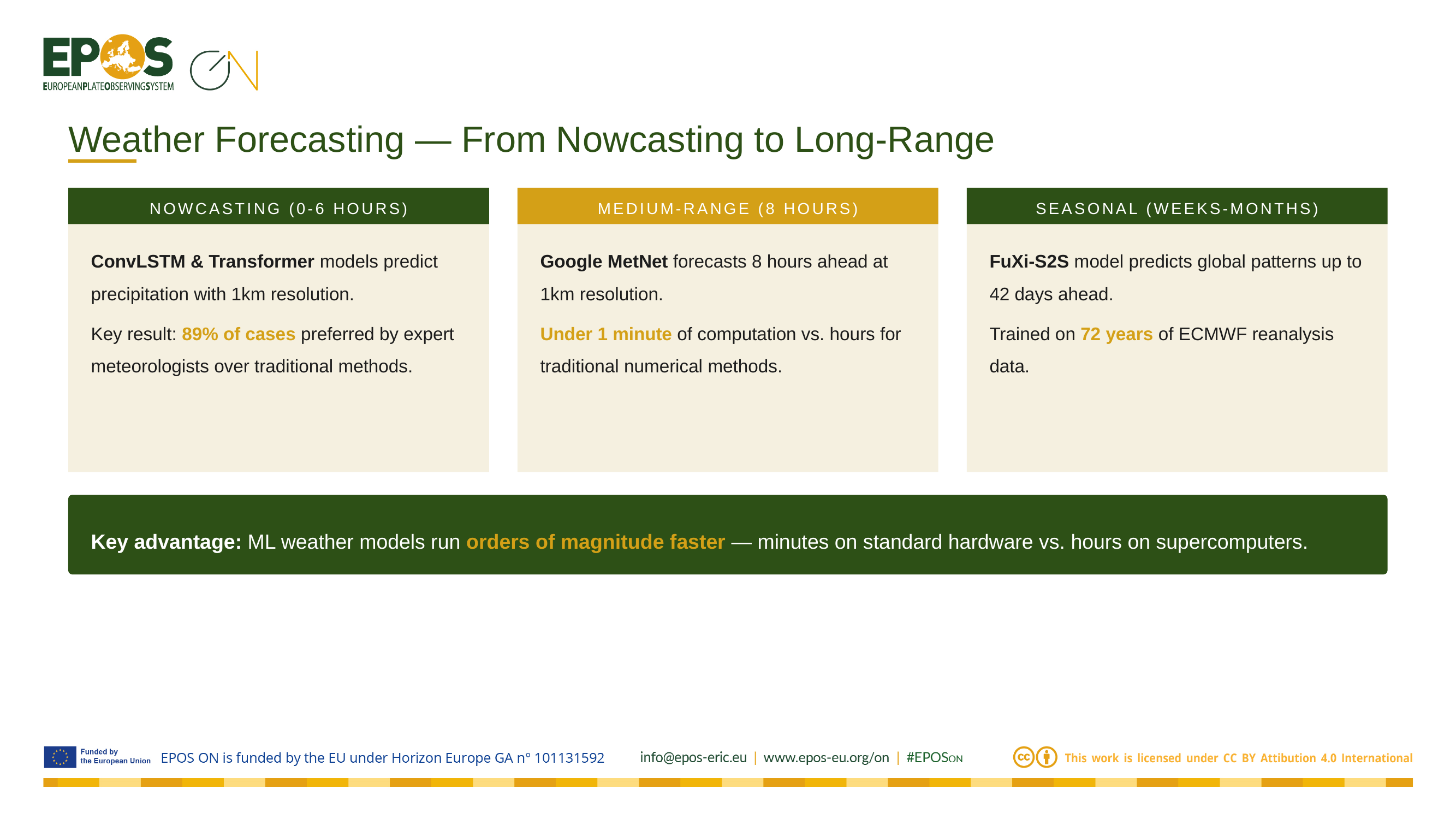

Weather Forecasting — From Nowcasting to Long-Range

NOWCASTING (0-6 HOURS)

MEDIUM-RANGE (8 HOURS)

SEASONAL (WEEKS-MONTHS)
ConvLSTM & Transformer models predict precipitation with 1km resolution.
Key result: 89% of cases preferred by expert meteorologists over traditional methods.
Google MetNet forecasts 8 hours ahead at 1km resolution.
Under 1 minute of computation vs. hours for traditional numerical methods.
FuXi-S2S model predicts global patterns up to 42 days ahead.
Trained on 72 years of ECMWF reanalysis data.

Key advantage: ML weather models run orders of magnitude faster — minutes on standard hardware vs. hours on supercomputers.